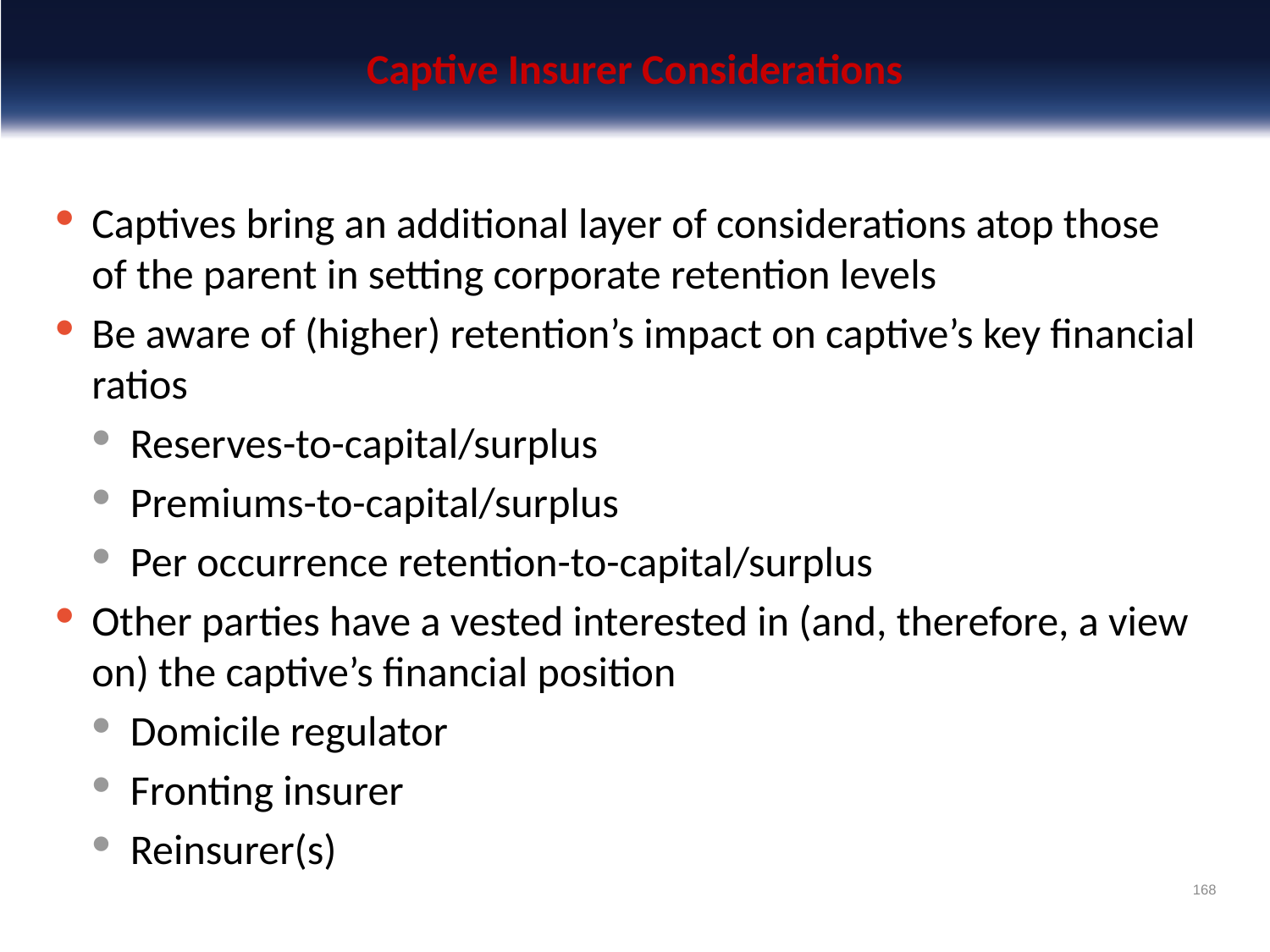

# Captive Insurer Considerations
Captives bring an additional layer of considerations atop those of the parent in setting corporate retention levels
Be aware of (higher) retention’s impact on captive’s key financial ratios
Reserves-to-capital/surplus
Premiums-to-capital/surplus
Per occurrence retention-to-capital/surplus
Other parties have a vested interested in (and, therefore, a view on) the captive’s financial position
Domicile regulator
Fronting insurer
Reinsurer(s)

168